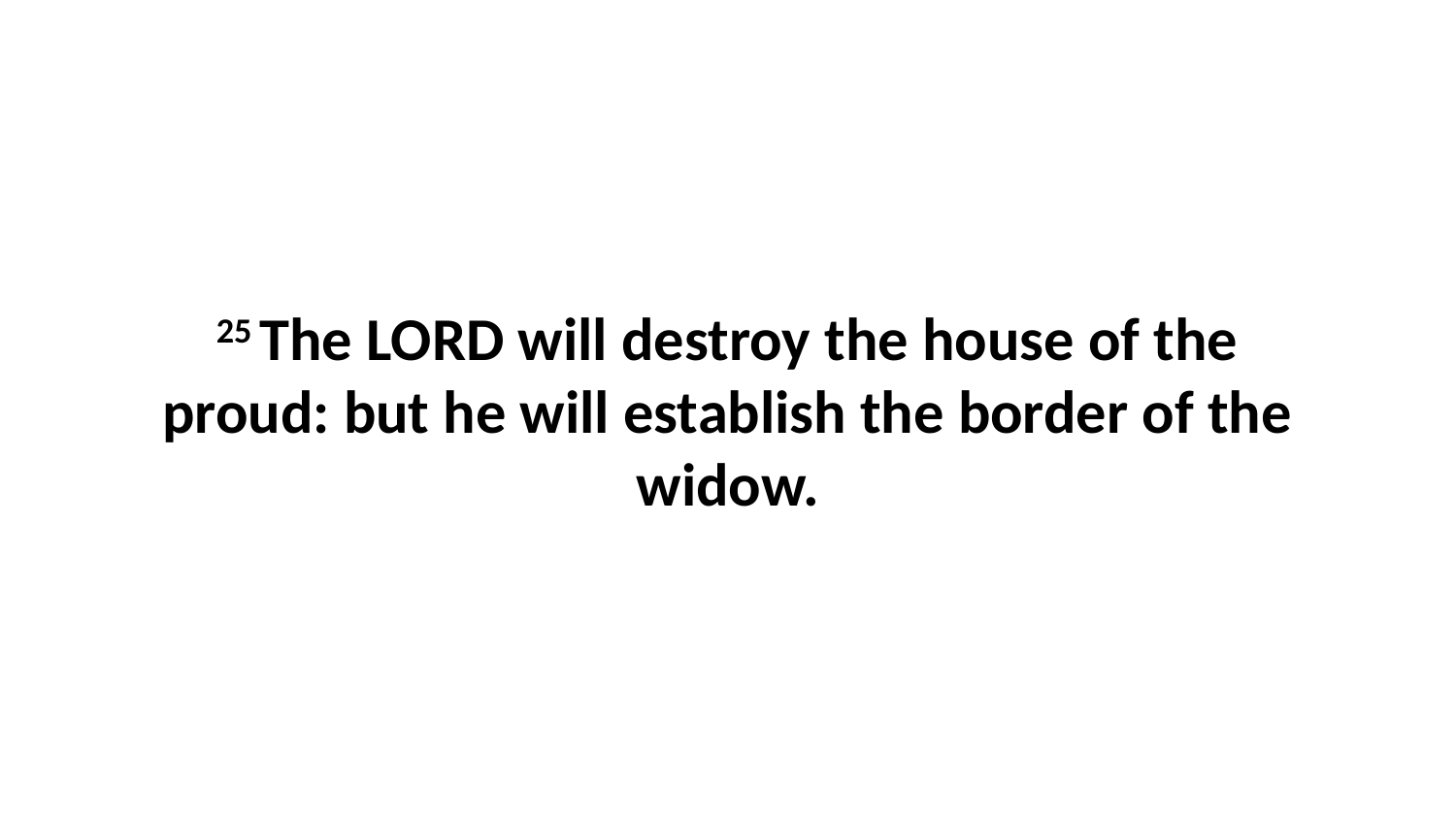

25 The LORD will destroy the house of the proud: but he will establish the border of the widow.